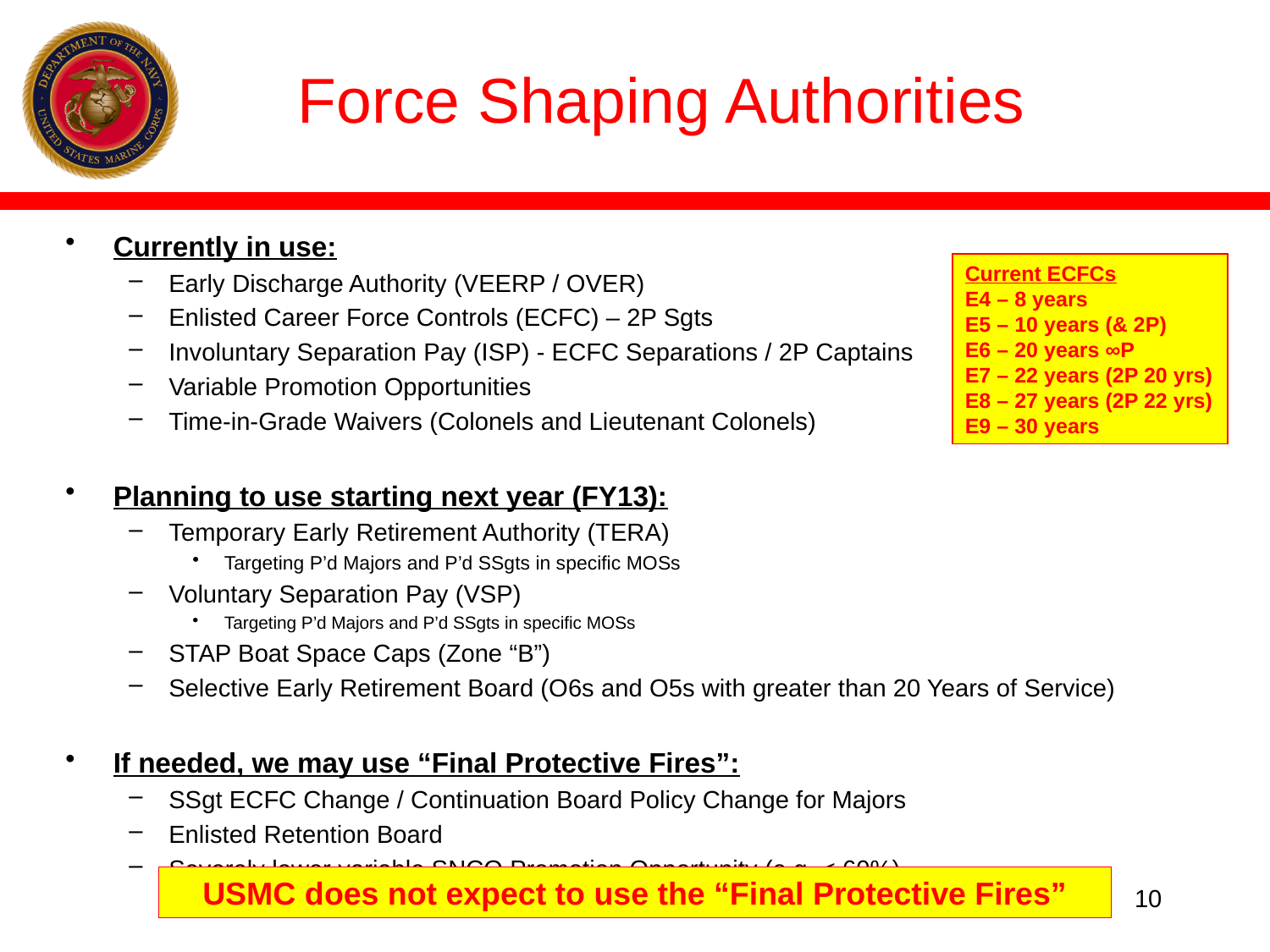

# Force Shaping Authorities
Currently in use:
Early Discharge Authority (VEERP / OVER)
Enlisted Career Force Controls (ECFC) – 2P Sgts
Involuntary Separation Pay (ISP) - ECFC Separations / 2P Captains
Variable Promotion Opportunities
Time-in-Grade Waivers (Colonels and Lieutenant Colonels)

Planning to use starting next year (FY13):
Temporary Early Retirement Authority (TERA)
Targeting P’d Majors and P’d SSgts in specific MOSs
Voluntary Separation Pay (VSP)
Targeting P’d Majors and P’d SSgts in specific MOSs
STAP Boat Space Caps (Zone “B”)
Selective Early Retirement Board (O6s and O5s with greater than 20 Years of Service)

If needed, we may use “Final Protective Fires”:
SSgt ECFC Change / Continuation Board Policy Change for Majors
Enlisted Retention Board
Severely lower variable SNCO Promotion Opportunity (e.g. < 60%)
Current ECFCs
E4 – 8 years
E5 – 10 years (& 2P)
E6 – 20 years ∞P
E7 – 22 years (2P 20 yrs)
E8 – 27 years (2P 22 yrs)
E9 – 30 years
USMC does not expect to use the “Final Protective Fires”
10